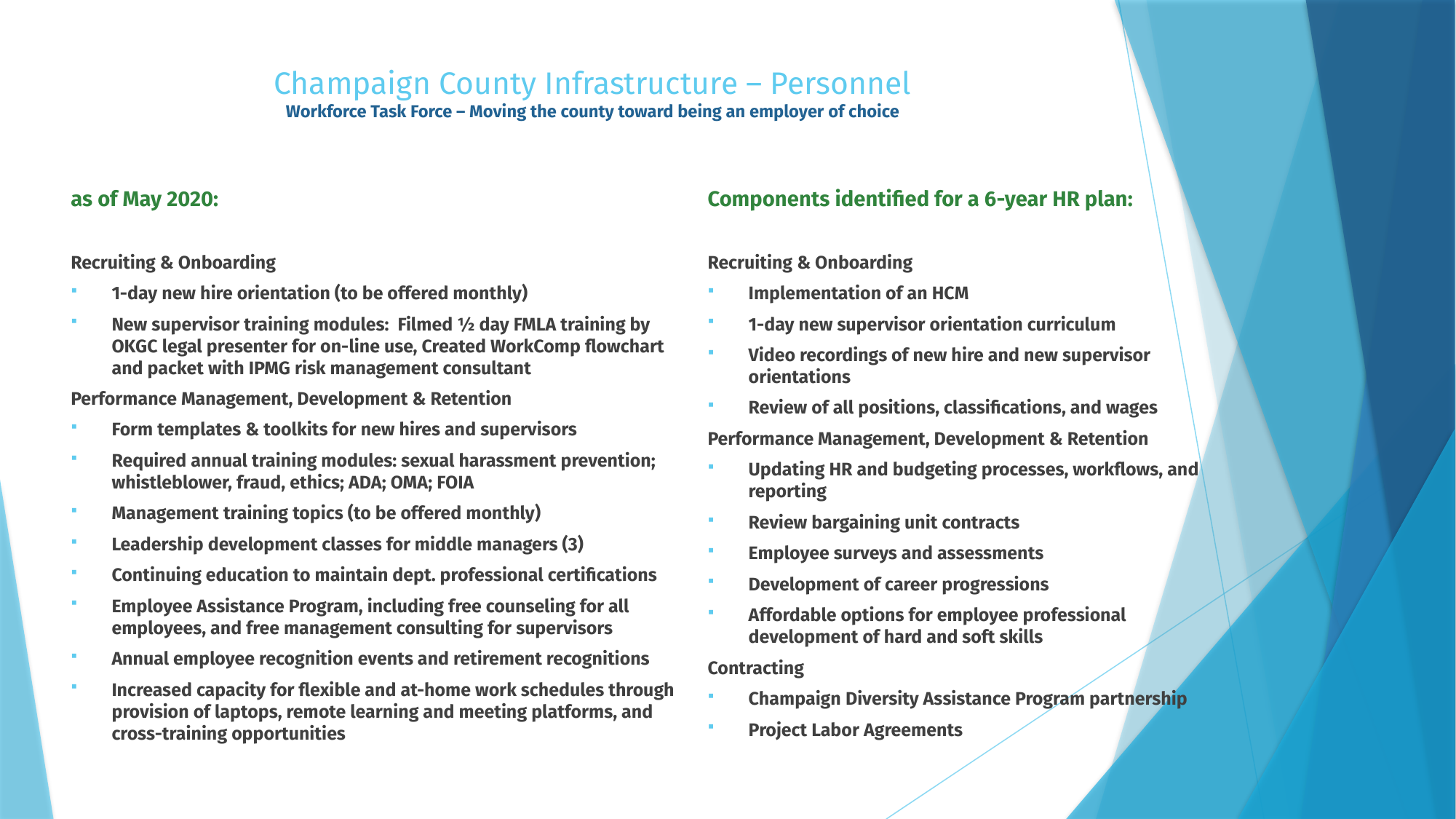

# Champaign County Infrastructure – Personnel Workforce Task Force – Moving the county toward being an employer of choice
as of May 2020:

Recruiting & Onboarding
1-day new hire orientation (to be offered monthly)
New supervisor training modules:  Filmed ½ day FMLA training by OKGC legal presenter for on-line use, Created WorkComp flowchart and packet with IPMG risk management consultant
Performance Management, Development & Retention
Form templates & toolkits for new hires and supervisors
Required annual training modules: sexual harassment prevention; whistleblower, fraud, ethics; ADA; OMA; FOIA
Management training topics (to be offered monthly)
Leadership development classes for middle managers (3)
Continuing education to maintain dept. professional certifications
Employee Assistance Program, including free counseling for all employees, and free management consulting for supervisors
Annual employee recognition events and retirement recognitions
Increased capacity for flexible and at-home work schedules through provision of laptops, remote learning and meeting platforms, and cross-training opportunities

Components identified for a 6-year HR plan:

Recruiting & Onboarding
Implementation of an HCM
1-day new supervisor orientation curriculum
Video recordings of new hire and new supervisor orientations
Review of all positions, classifications, and wages
Performance Management, Development & Retention
Updating HR and budgeting processes, workflows, and reporting
Review bargaining unit contracts
Employee surveys and assessments
Development of career progressions
Affordable options for employee professional development of hard and soft skills
Contracting
Champaign Diversity Assistance Program partnership
Project Labor Agreements